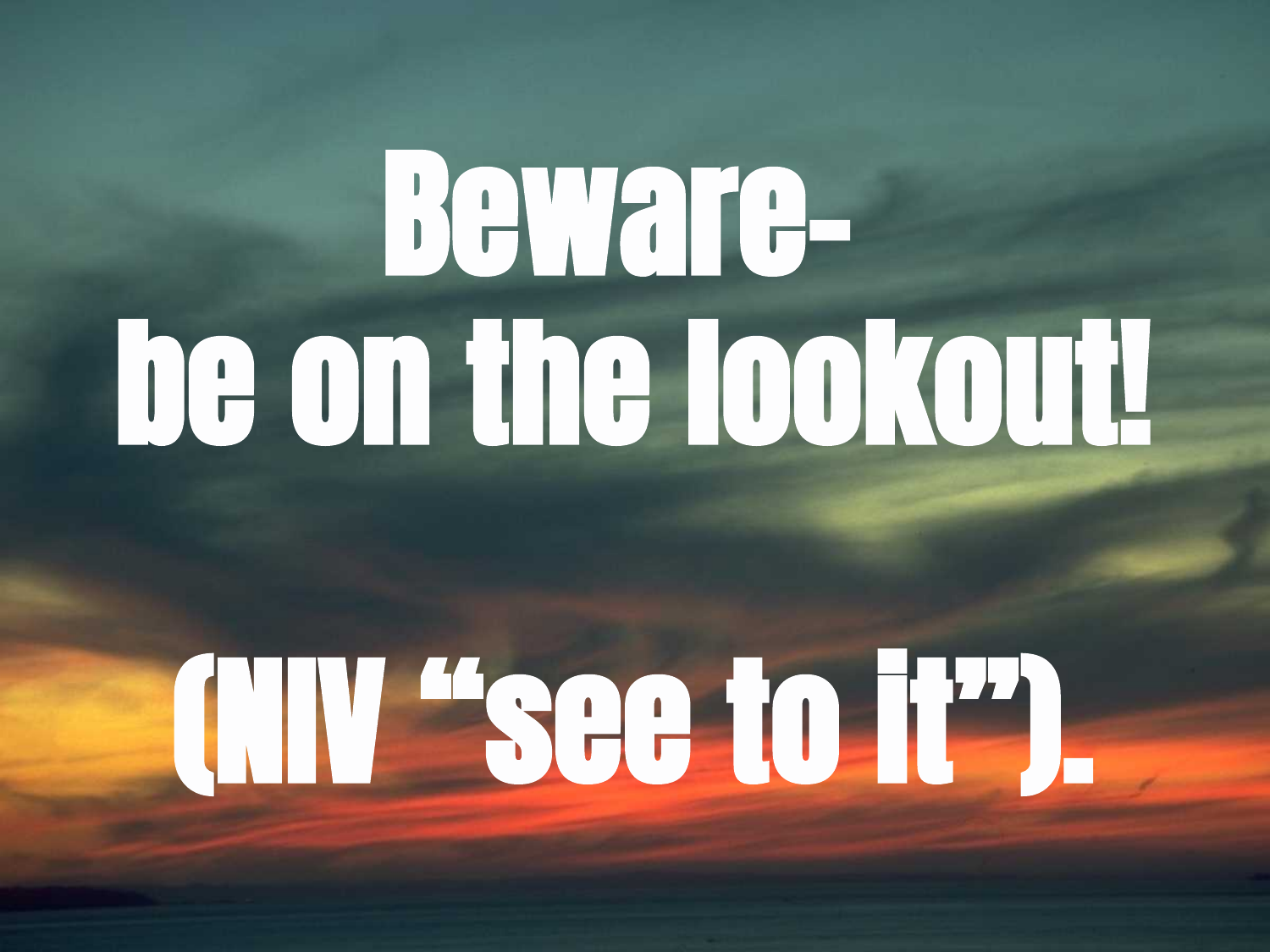

# Beware- be on the lookout! (NIV “see to it”).